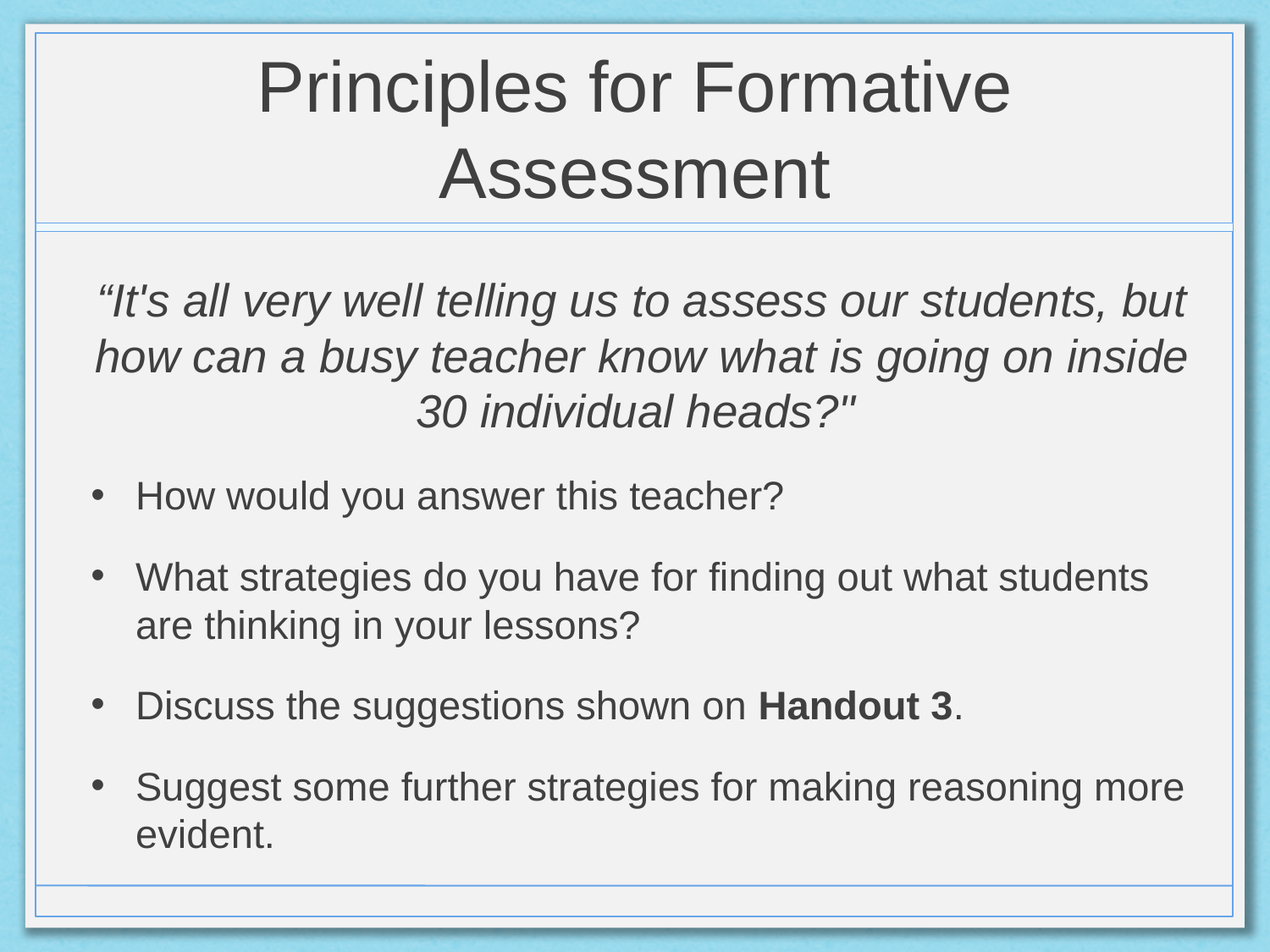

# Principles for Formative Assessment
“It's all very well telling us to assess our students, but how can a busy teacher know what is going on inside 30 individual heads?"
How would you answer this teacher?
What strategies do you have for finding out what students are thinking in your lessons?
Discuss the suggestions shown on Handout 3.
Suggest some further strategies for making reasoning more evident.